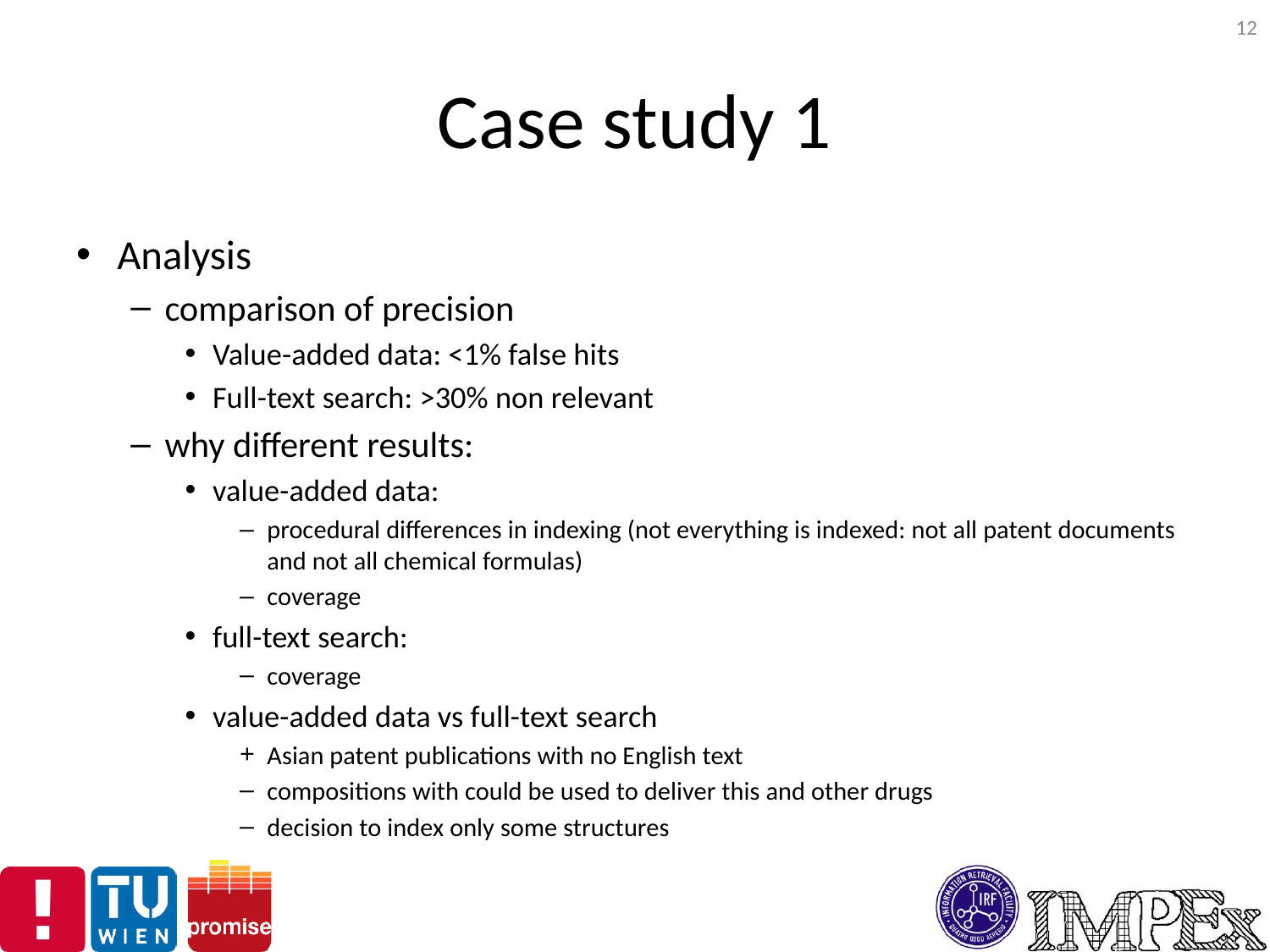

12
# Case study 1
Analysis
comparison of precision
Value-added data: <1% false hits
Full-text search: >30% non relevant
why different results:
value-added data:
procedural differences in indexing (not everything is indexed: not all patent documents and not all chemical formulas)
coverage
full-text search:
coverage
value-added data vs full-text search
Asian patent publications with no English text
compositions with could be used to deliver this and other drugs
decision to index only some structures